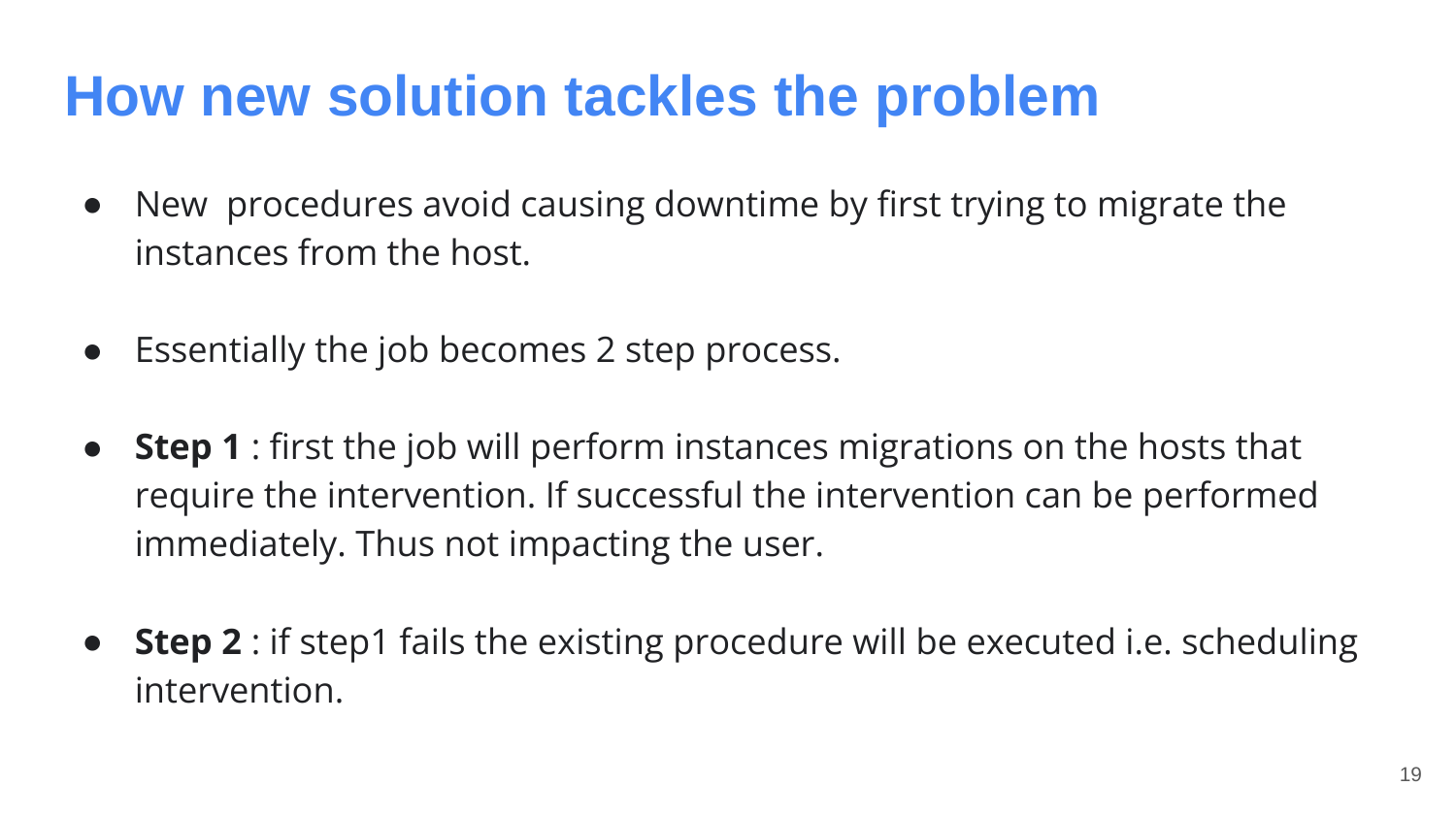

# How new solution tackles the problem
New  procedures avoid causing downtime by first trying to migrate the instances from the host.

Essentially the job becomes 2 step process.

Step 1 : first the job will perform instances migrations on the hosts that require the intervention. If successful the intervention can be performed immediately. Thus not impacting the user.

Step 2 : if step1 fails the existing procedure will be executed i.e. scheduling intervention.
19